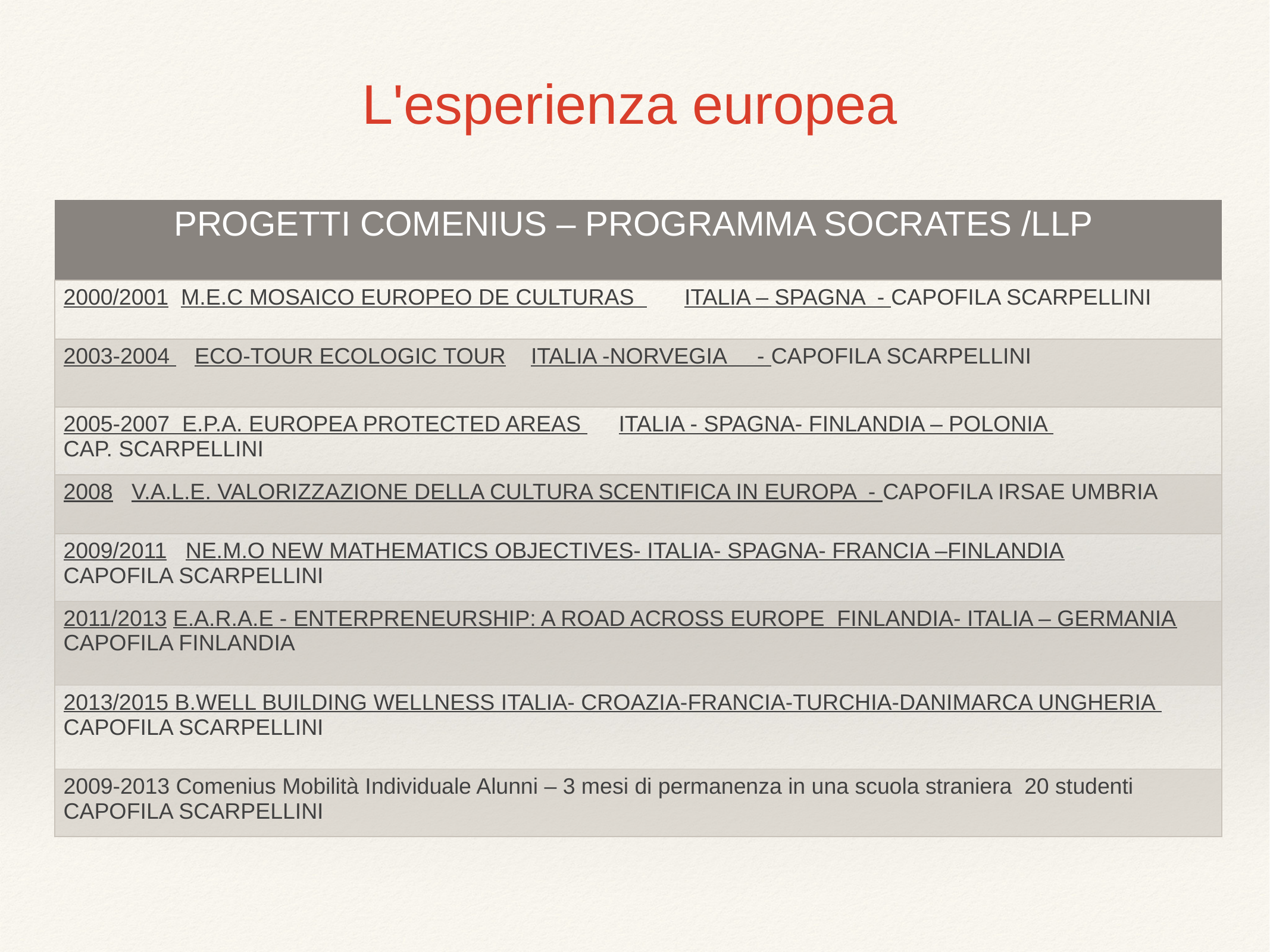

L'esperienza europea
| PROGETTI COMENIUS – PROGRAMMA SOCRATES /LLP |
| --- |
| 2000/2001 M.E.C Mosaico Europeo de Culturas ITALIA – SPAGNA - CAPOFILA SCARPELLINI |
| 2003-2004 ECO-TOUR ECOlogic Tour ITALIA -NORVEGIA - CAPOFILA SCARPELLINI |
| 2005-2007 E.P.A. Europea Protected Areas ITALIA - SPAGNA- FINLANDIA – POLONIA CAP. SCARPELLINI |
| 2008 V.A.L.E. Valorizzazione della cultura scentifica in Europa - CAPOFILA IRSAE UMBRIA |
| 2009/2011 NE.M.O NEw Mathematics Objectives- ITALIA- SPAGNA- FRANCIA –FINLANDIA CAPOFILA SCARPELLINI |
| 2011/2013 E.A.R.A.E - Enterpreneurship: A Road Across Europe FINLANDIA- ITALIA – GERMANIA CAPOFILA FINLANDIA |
| 2013/2015 B.WELL Building WELLness ITALIA- CROAZIA-FRANCIA-TURCHIA-DANIMARCA UNGHERIA CAPOFILA SCARPELLINI |
| 2009-2013 Comenius Mobilità Individuale Alunni – 3 mesi di permanenza in una scuola straniera 20 studenti CAPOFILA SCARPELLINI |